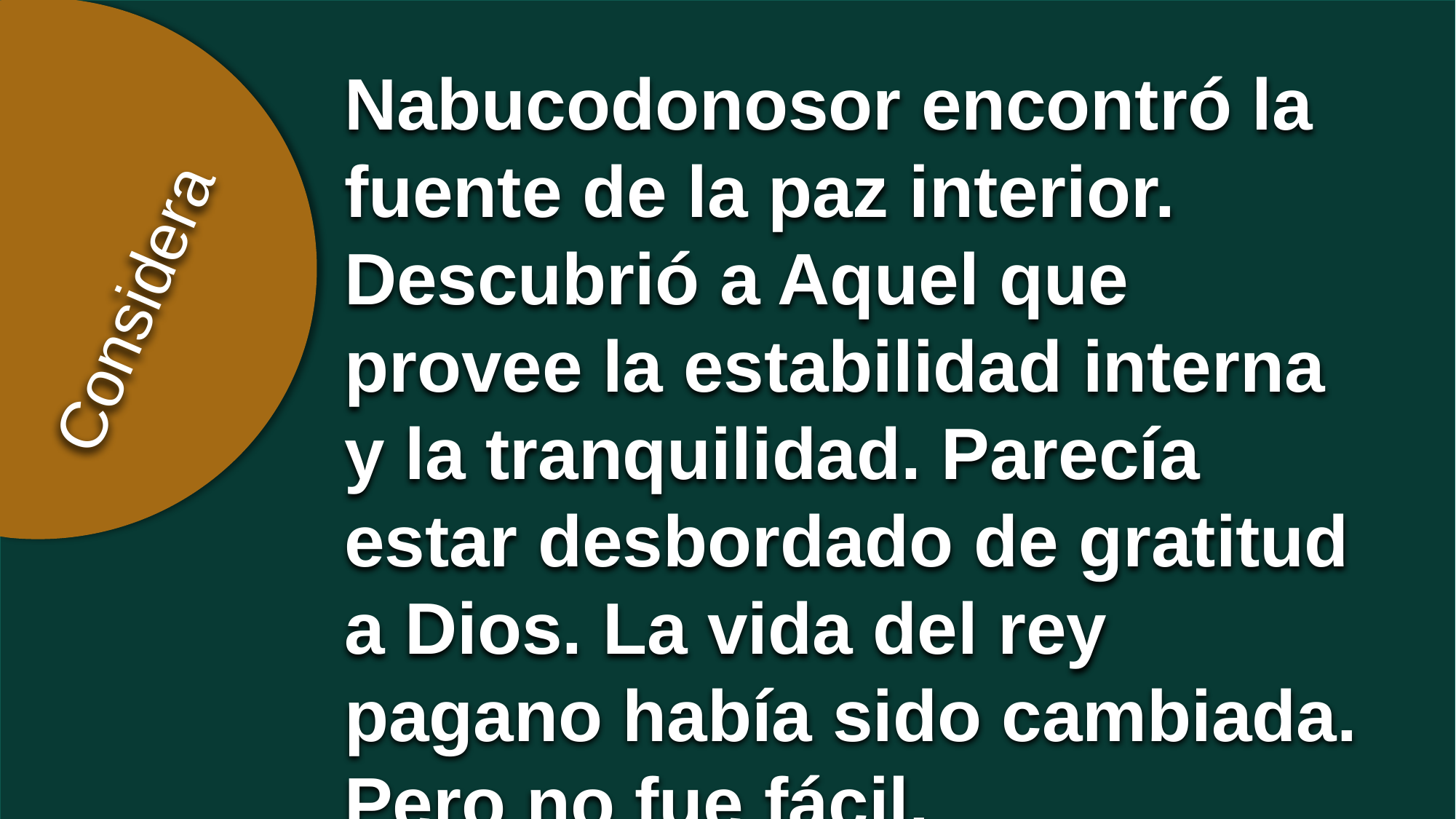

Nabucodonosor encontró la fuente de la paz interior. Descubrió a Aquel que provee la estabilidad interna y la tranquilidad. Parecía estar desbordado de gratitud a Dios. La vida del rey pagano había sido cambiada. Pero no fue fácil.
Considera